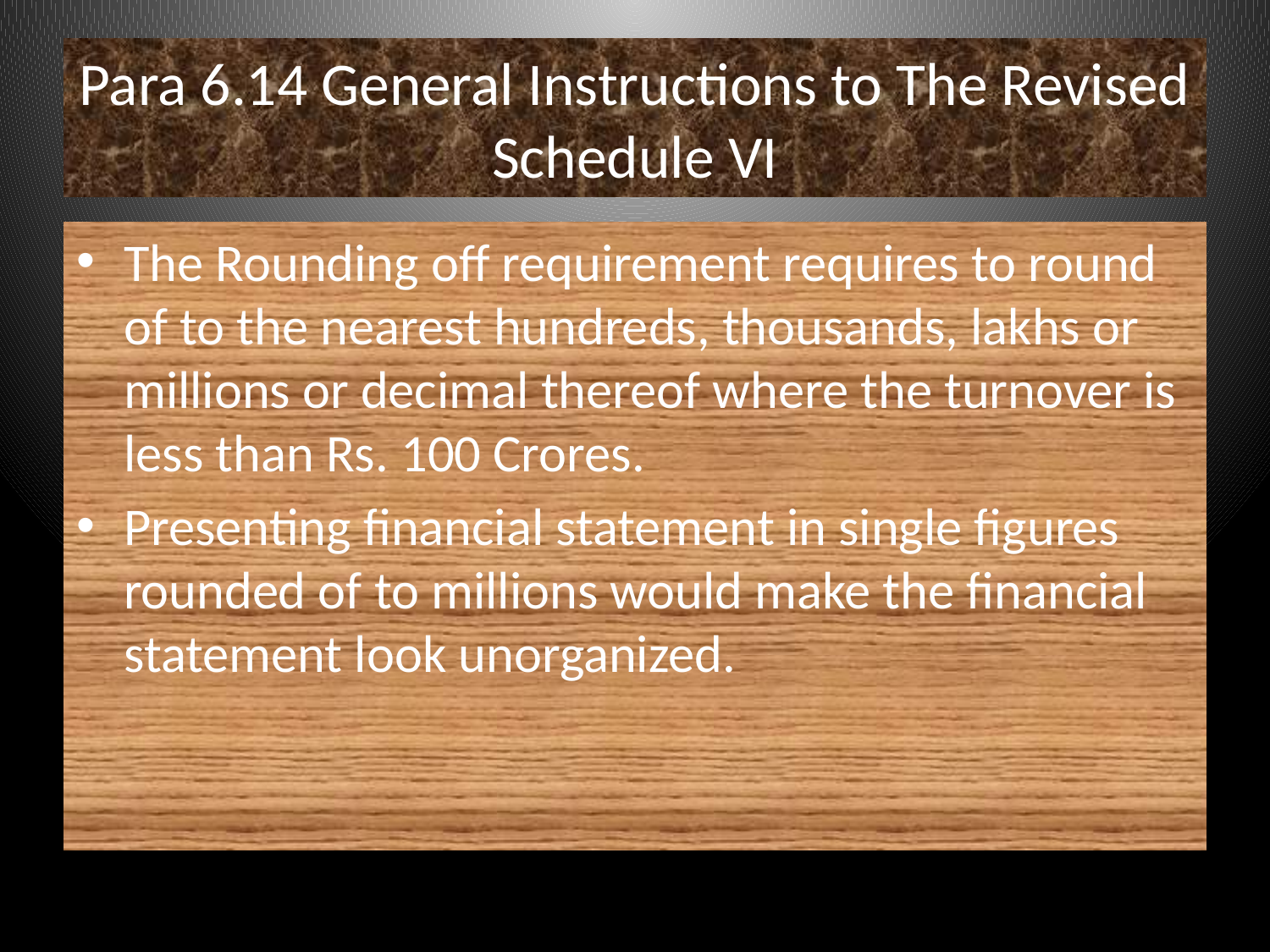

# Para 6.14 General Instructions to The Revised Schedule VI
The Rounding off requirement requires to round of to the nearest hundreds, thousands, lakhs or millions or decimal thereof where the turnover is less than Rs. 100 Crores.
Presenting financial statement in single figures rounded of to millions would make the financial statement look unorganized.